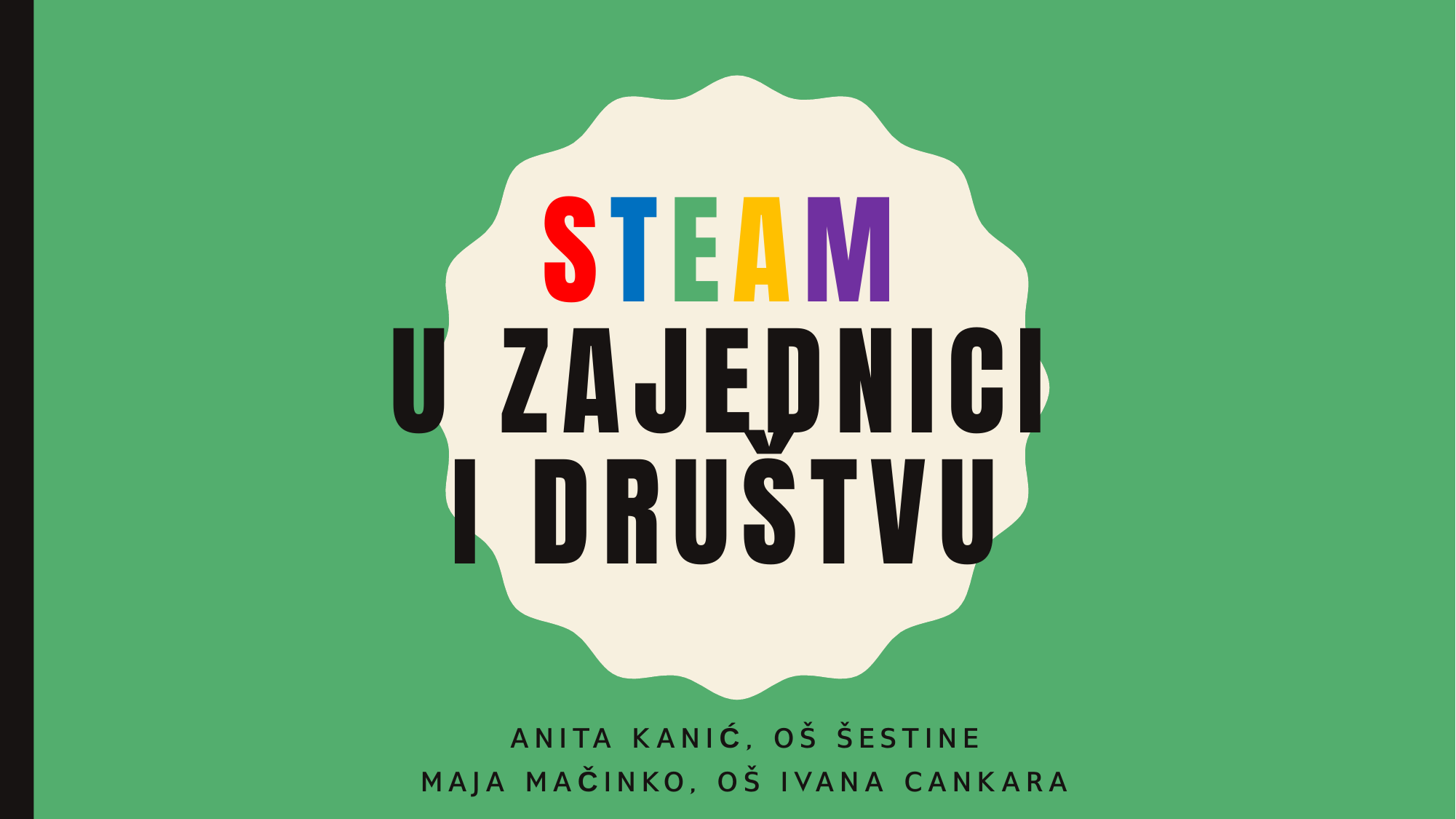

# STEAM U ZAJEDNICI I DRUŠTVU
Anita kanić, oš šestine
Maja mačinko, oš ivana cankara